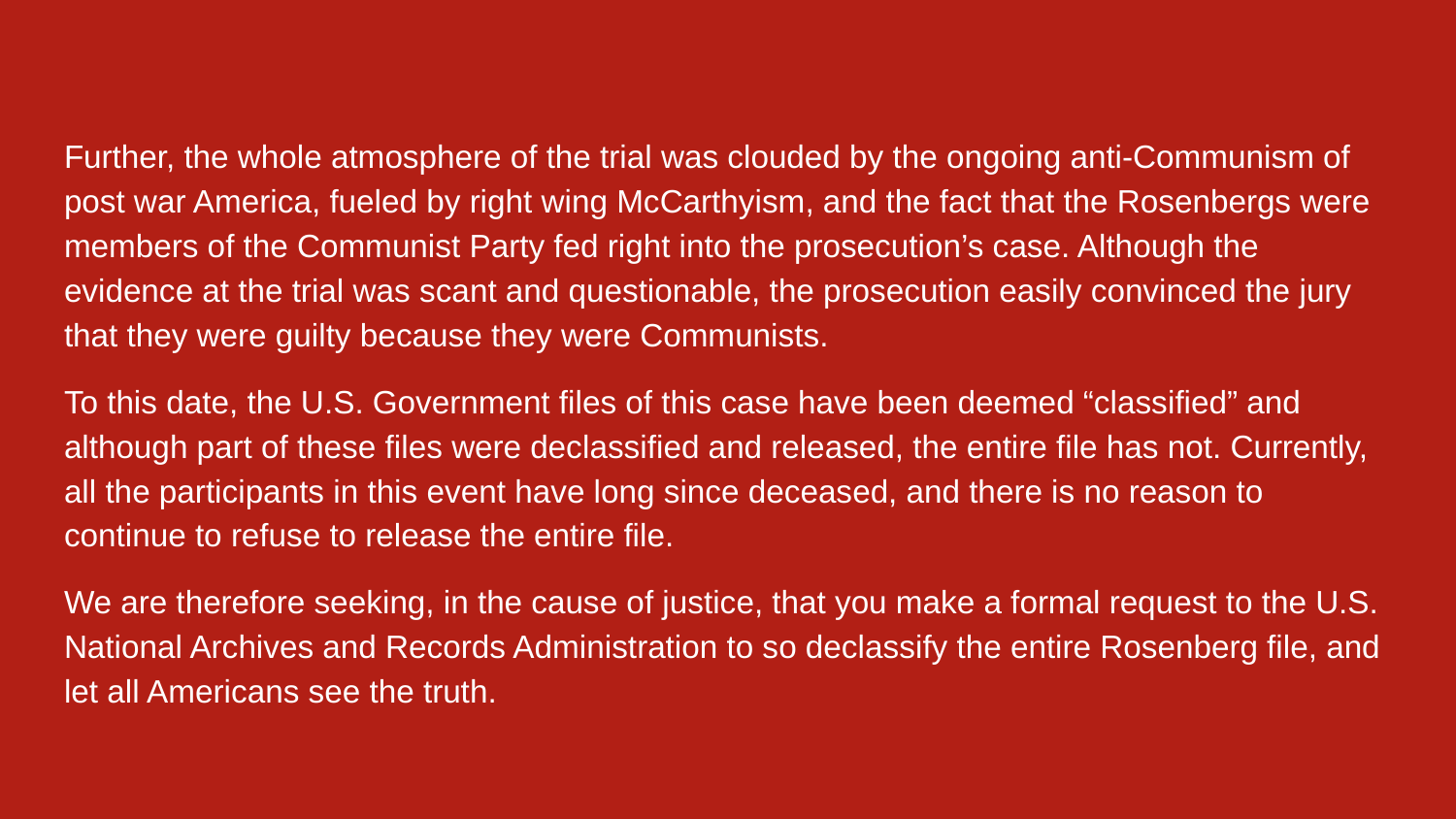

Further, the whole atmosphere of the trial was clouded by the ongoing anti-Communism of post war America, fueled by right wing McCarthyism, and the fact that the Rosenbergs were members of the Communist Party fed right into the prosecution’s case. Although the evidence at the trial was scant and questionable, the prosecution easily convinced the jury that they were guilty because they were Communists.
To this date, the U.S. Government files of this case have been deemed “classified” and although part of these files were declassified and released, the entire file has not. Currently, all the participants in this event have long since deceased, and there is no reason to continue to refuse to release the entire file.
We are therefore seeking, in the cause of justice, that you make a formal request to the U.S. National Archives and Records Administration to so declassify the entire Rosenberg file, and let all Americans see the truth.